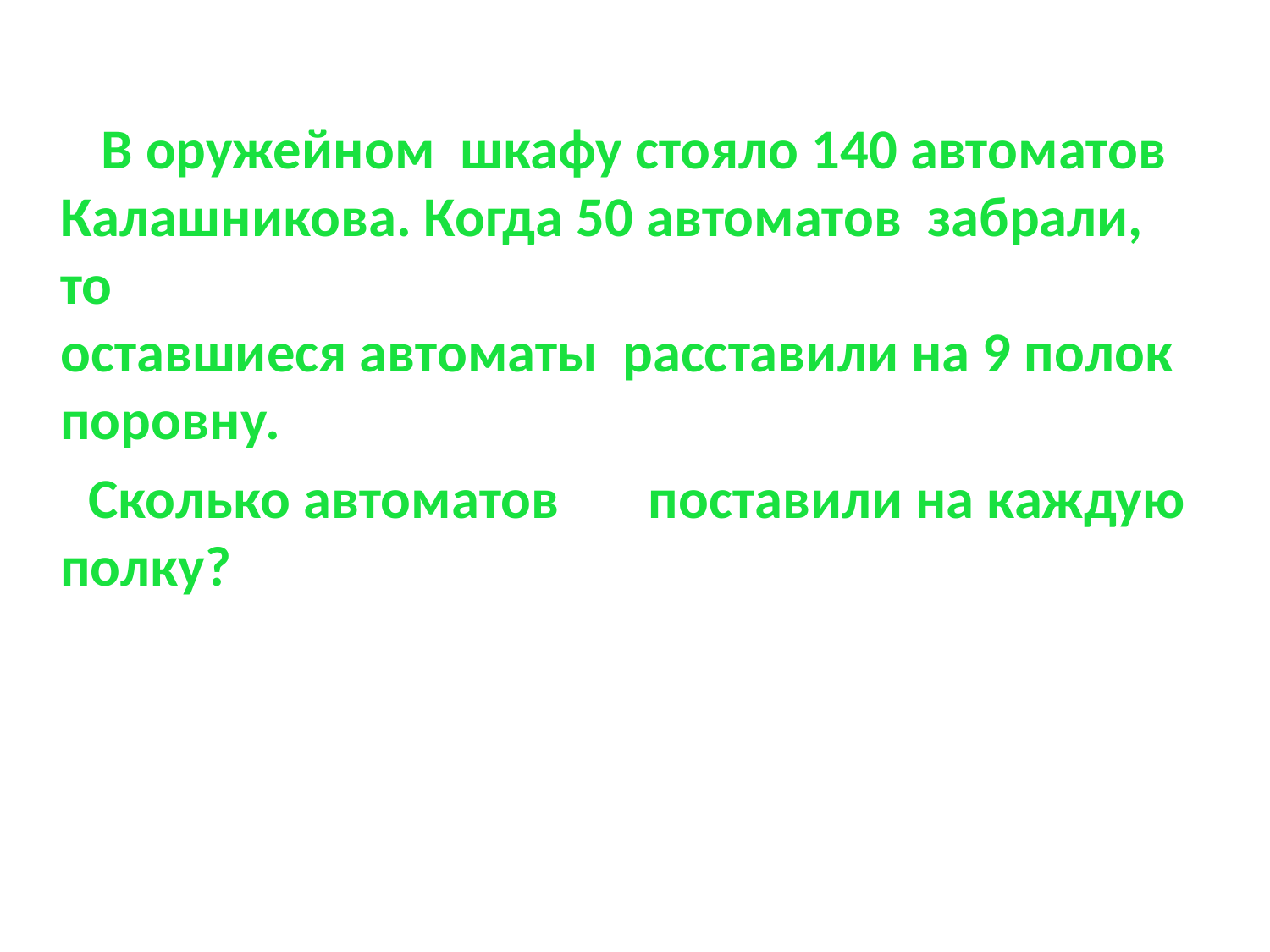

В оружейном  шкафу стояло 140 автоматов Калашникова. Когда 50 автоматов  забрали, то
оставшиеся автоматы  расставили на 9 полок поровну.
  Сколько автоматов       поставили на каждую полку?